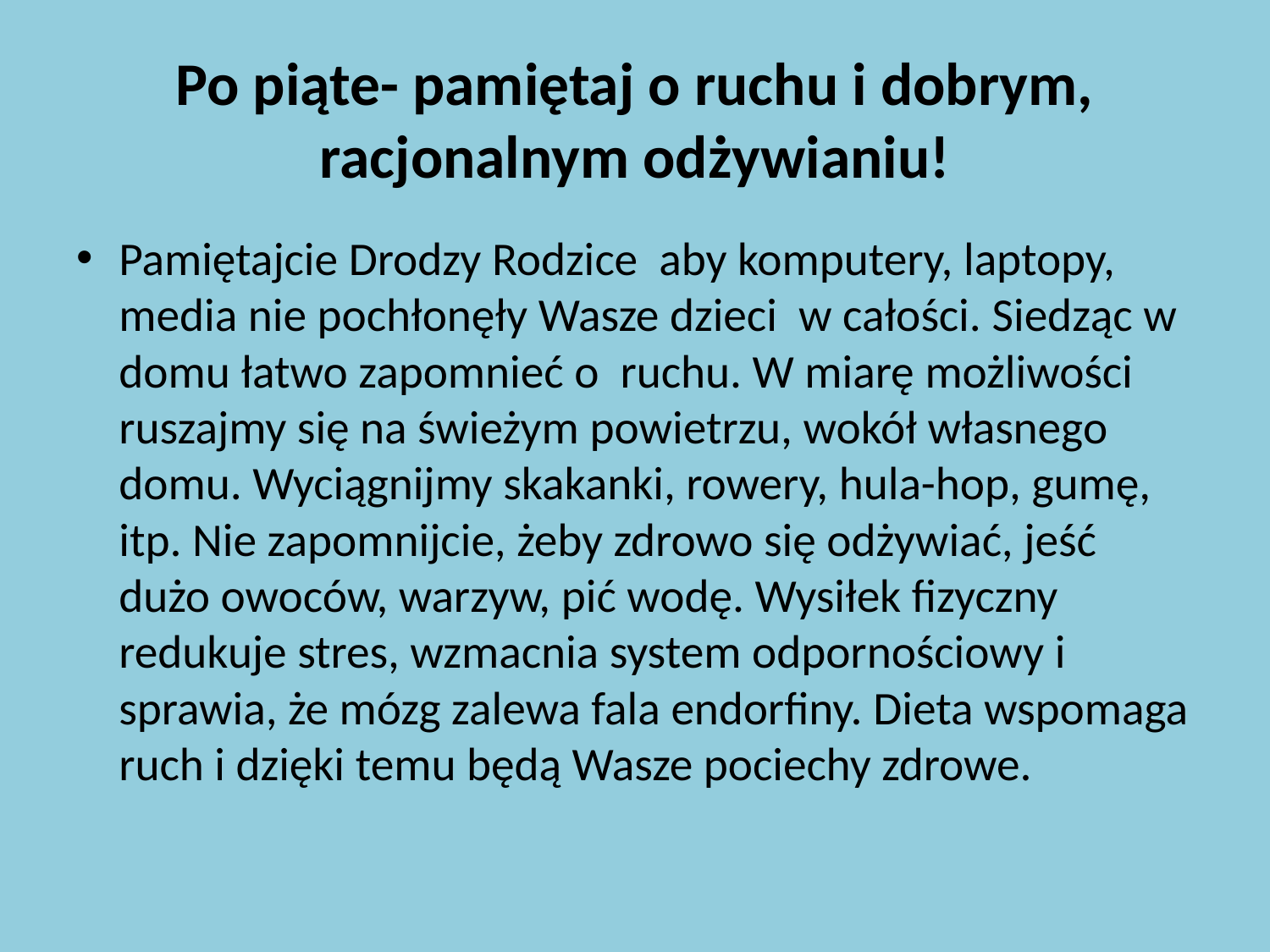

# Po piąte- pamiętaj o ruchu i dobrym, racjonalnym odżywianiu!
Pamiętajcie Drodzy Rodzice  aby komputery, laptopy, media nie pochłonęły Wasze dzieci  w całości. Siedząc w domu łatwo zapomnieć o  ruchu. W miarę możliwości ruszajmy się na świeżym powietrzu, wokół własnego domu. Wyciągnijmy skakanki, rowery, hula-hop, gumę,  itp. Nie zapomnijcie, żeby zdrowo się odżywiać, jeść dużo owoców, warzyw, pić wodę. Wysiłek fizyczny redukuje stres, wzmacnia system odpornościowy i sprawia, że mózg zalewa fala endorfiny. Dieta wspomaga ruch i dzięki temu będą Wasze pociechy zdrowe.